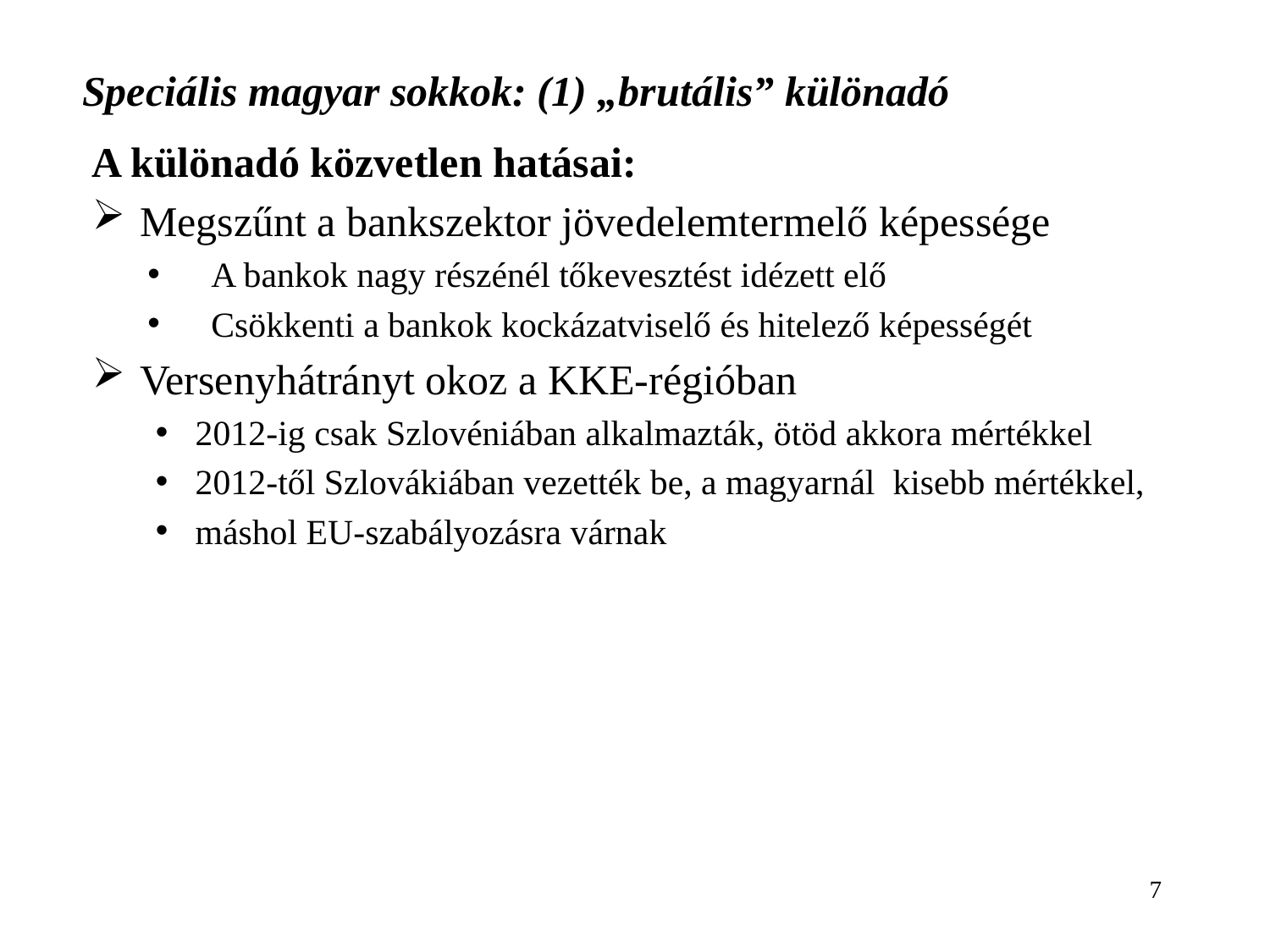

# Speciális magyar sokkok: (1) „brutális” különadó
A különadó közvetlen hatásai:
Megszűnt a bankszektor jövedelemtermelő képessége
A bankok nagy részénél tőkevesztést idézett elő
Csökkenti a bankok kockázatviselő és hitelező képességét
Versenyhátrányt okoz a KKE-régióban
2012-ig csak Szlovéniában alkalmazták, ötöd akkora mértékkel
2012-től Szlovákiában vezették be, a magyarnál  kisebb mértékkel,
máshol EU-szabályozásra várnak

7